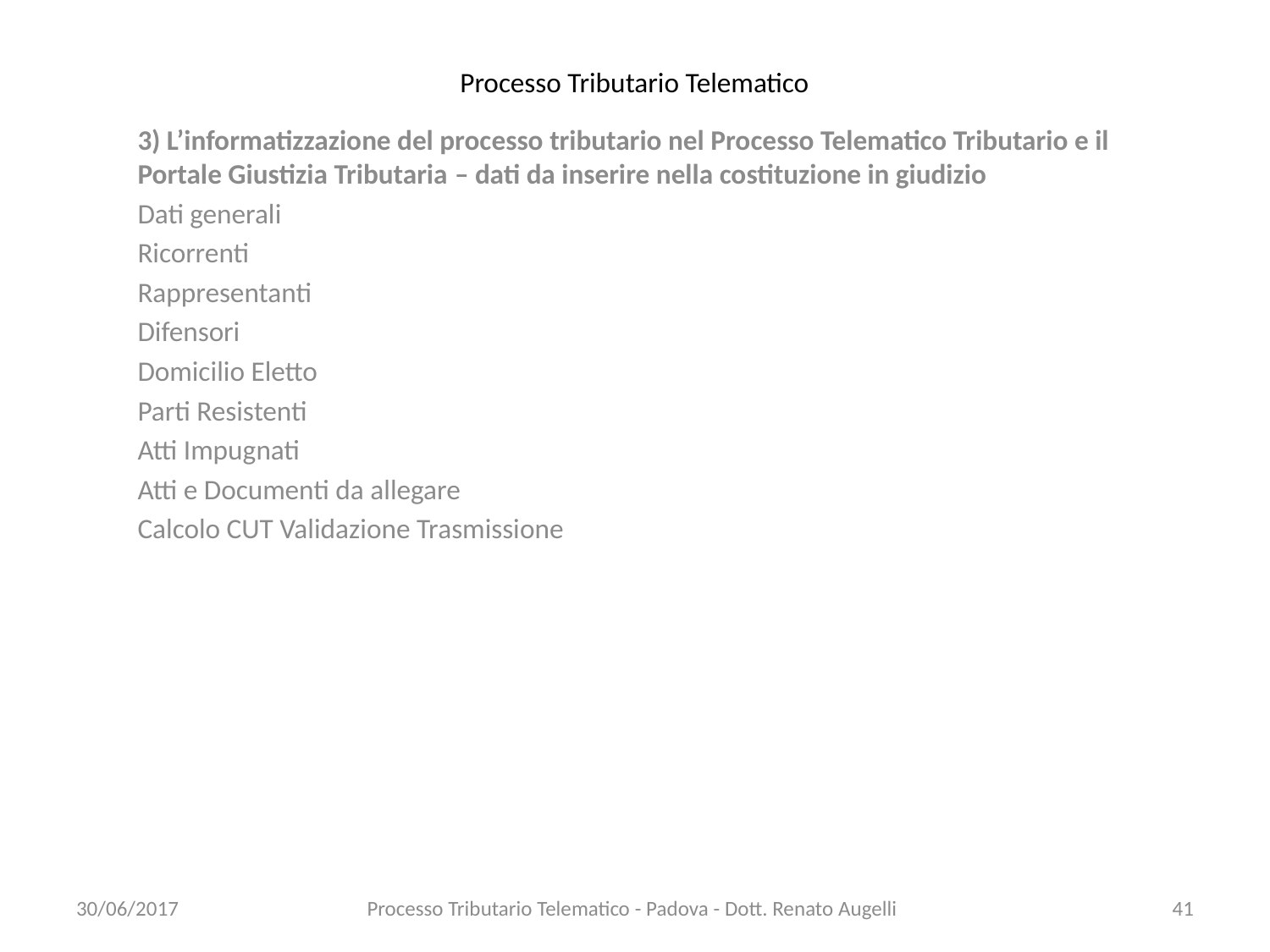

# Processo Tributario Telematico
3) L’informatizzazione del processo tributario nel Processo Telematico Tributario e il Portale Giustizia Tributaria – dati da inserire nella costituzione in giudizio
Dati generali
Ricorrenti
Rappresentanti
Difensori
Domicilio Eletto
Parti Resistenti
Atti Impugnati
Atti e Documenti da allegare
Calcolo CUT Validazione Trasmissione
30/06/2017
Processo Tributario Telematico - Padova - Dott. Renato Augelli
41